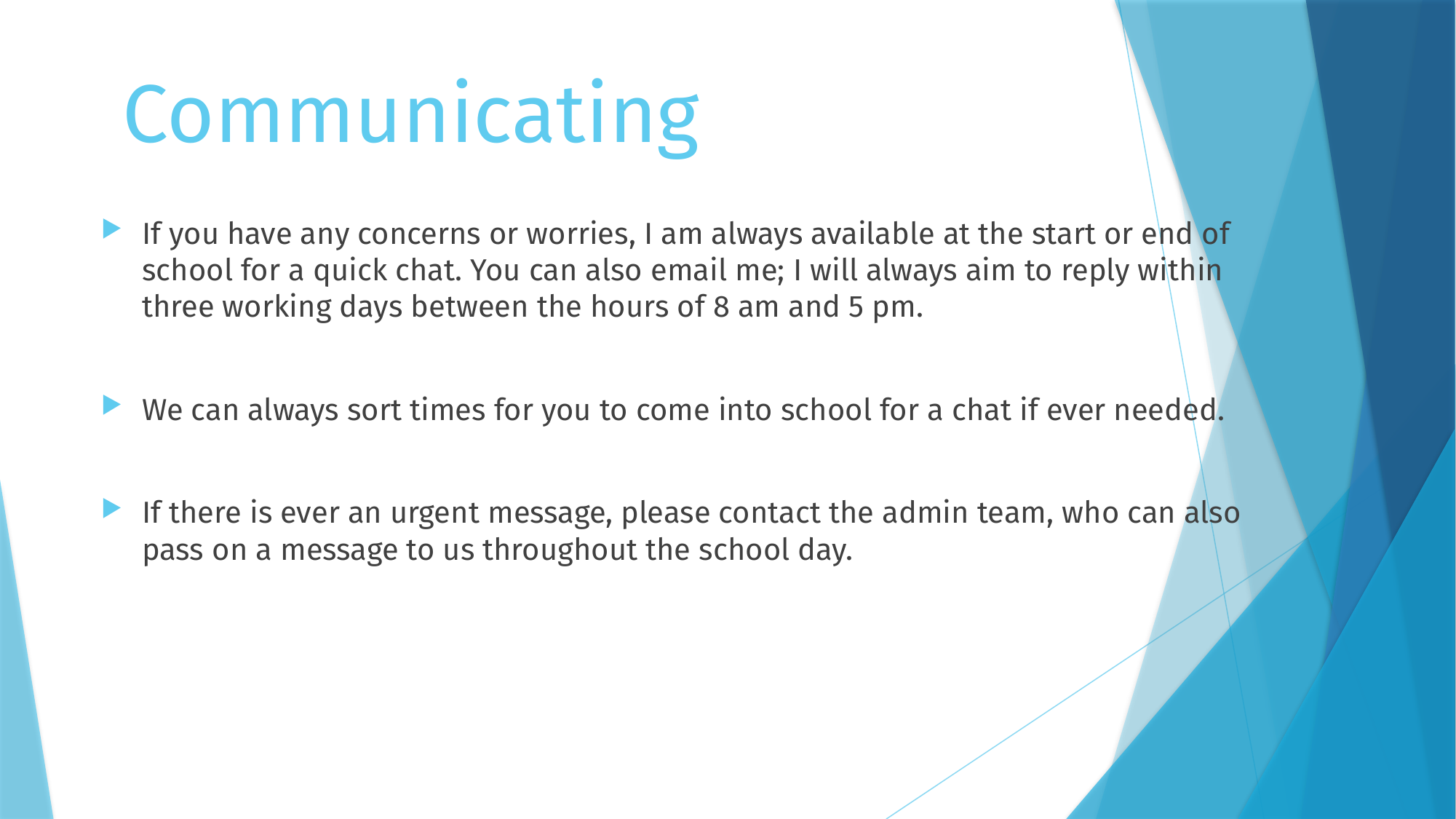

# Communicating
If you have any concerns or worries, I am always available at the start or end of school for a quick chat. You can also email me; I will always aim to reply within three working days between the hours of 8 am and 5 pm.

We can always sort times for you to come into school for a chat if ever needed.

If there is ever an urgent message, please contact the admin team, who can also pass on a message to us throughout the school day.